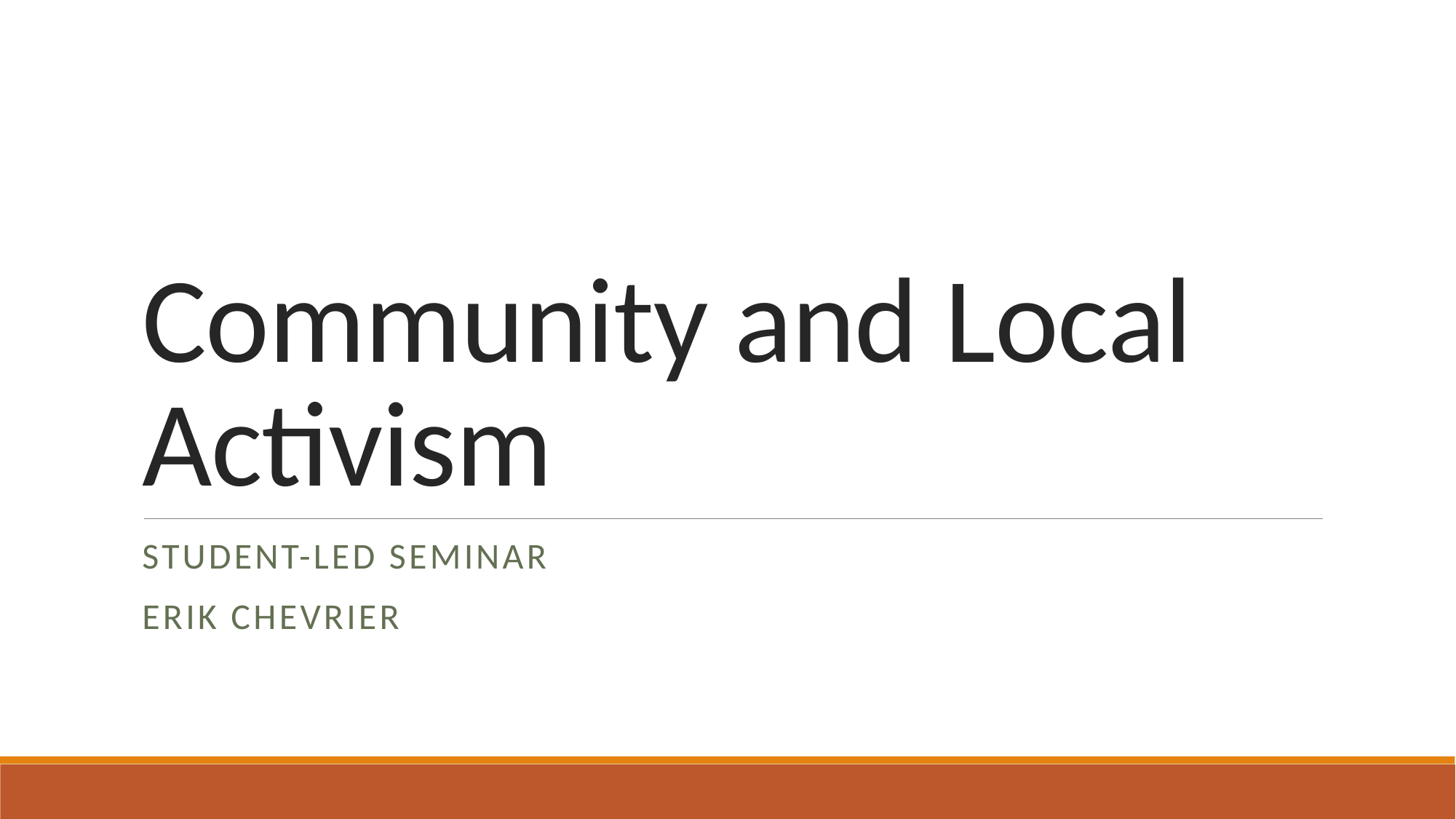

# Community and Local Activism
Student-Led Seminar
Erik Chevrier